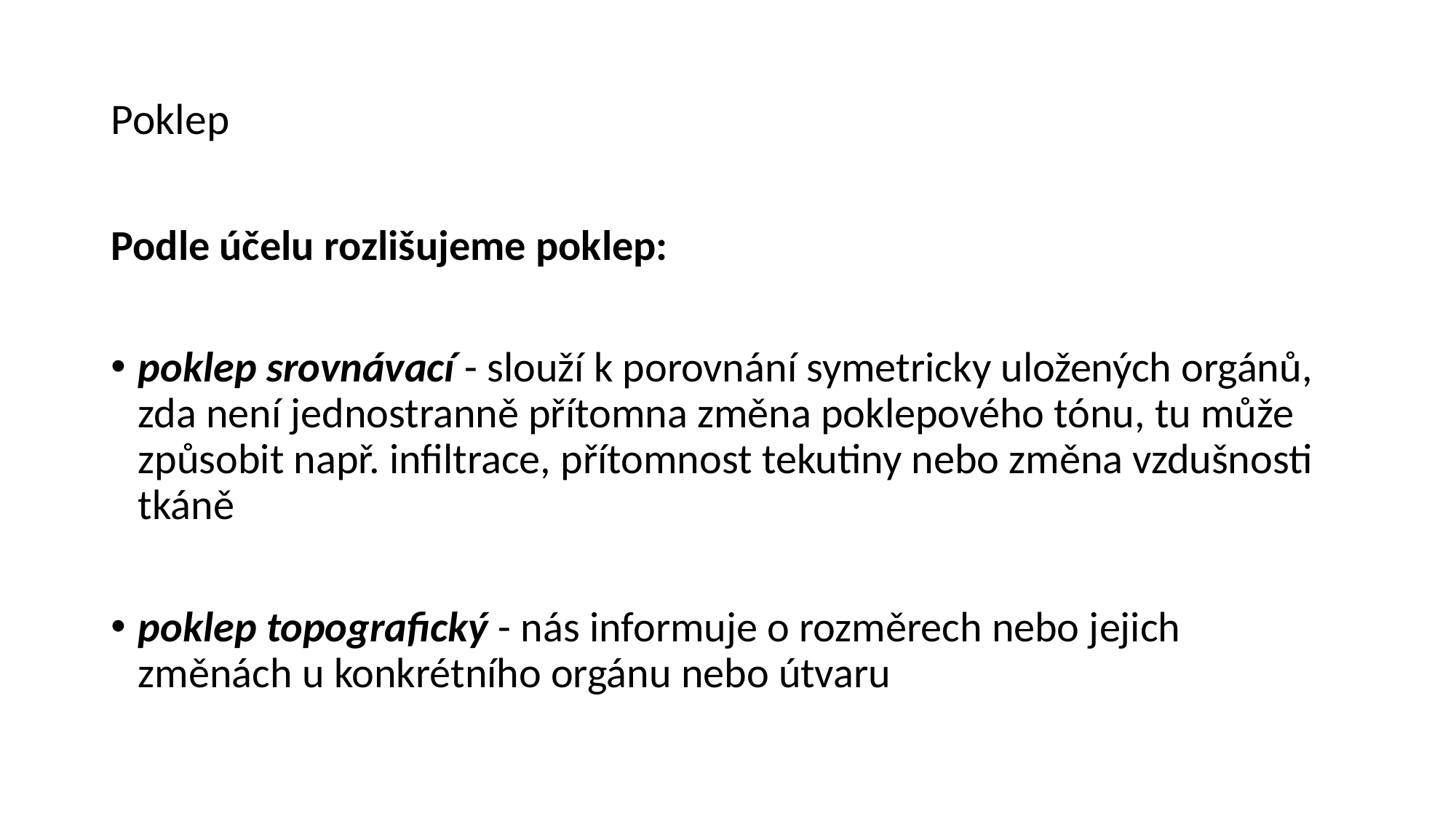

# Poklep
Podle účelu rozlišujeme poklep:

poklep srovnávací - slouží k porovnání symetricky uložených orgánů, zda není jednostranně přítomna změna poklepového tónu, tu může způsobit např. infiltrace, přítomnost tekutiny nebo změna vzdušnosti tkáně

poklep topografický - nás informuje o rozměrech nebo jejich změnách u konkrétního orgánu nebo útvaru